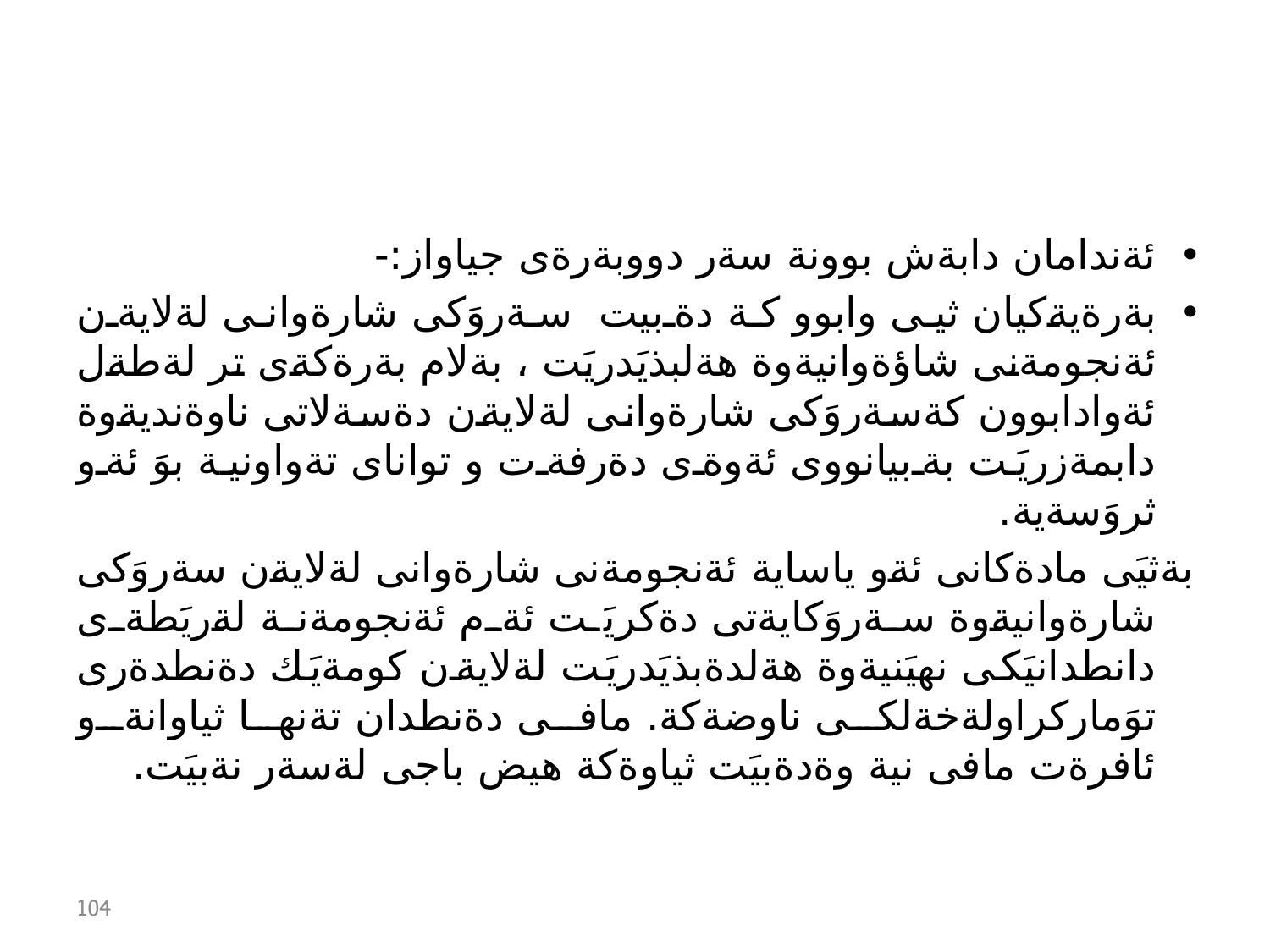

#
ئةندامان دابةش بوونة سةر دووبةرةى جياواز:-
بةرةيةكيان ثيى وابوو كة دةبيت  سةروَكى شارةوانى لةلايةن ئةنجومةنى شاؤةوانيةوة هةلبذيَدريَت ، بةلام بةرةكةى تر لةطةل ئةوادابوون كةسةروَكى شارةوانى لةلايةن دةسةلاتى ناوةنديةوة دابمةزريَت بةبيانووى ئةوةى دةرفةت و تواناى تةواونية بوَ ئةو ثروَسةية.
بةثيَى مادةكانى ئةو ياساية ئةنجومةنى شارةوانى لةلايةن سةروَكى شارةوانيةوة سةروَكايةتى دةكريَت ئةم ئةنجومةنة لةريَطةى دانطدانيَكى نهيَنيةوة هةلدةبذيَدريَت لةلايةن كومةيَك دةنطدةرى توَماركراولةخةلكى ناوضةكة. مافى دةنطدان تةنها ثياوانةو ئافرةت مافى نية وةدةبيَت ثياوةكة هيض باجى لةسةر نةبيَت.
104